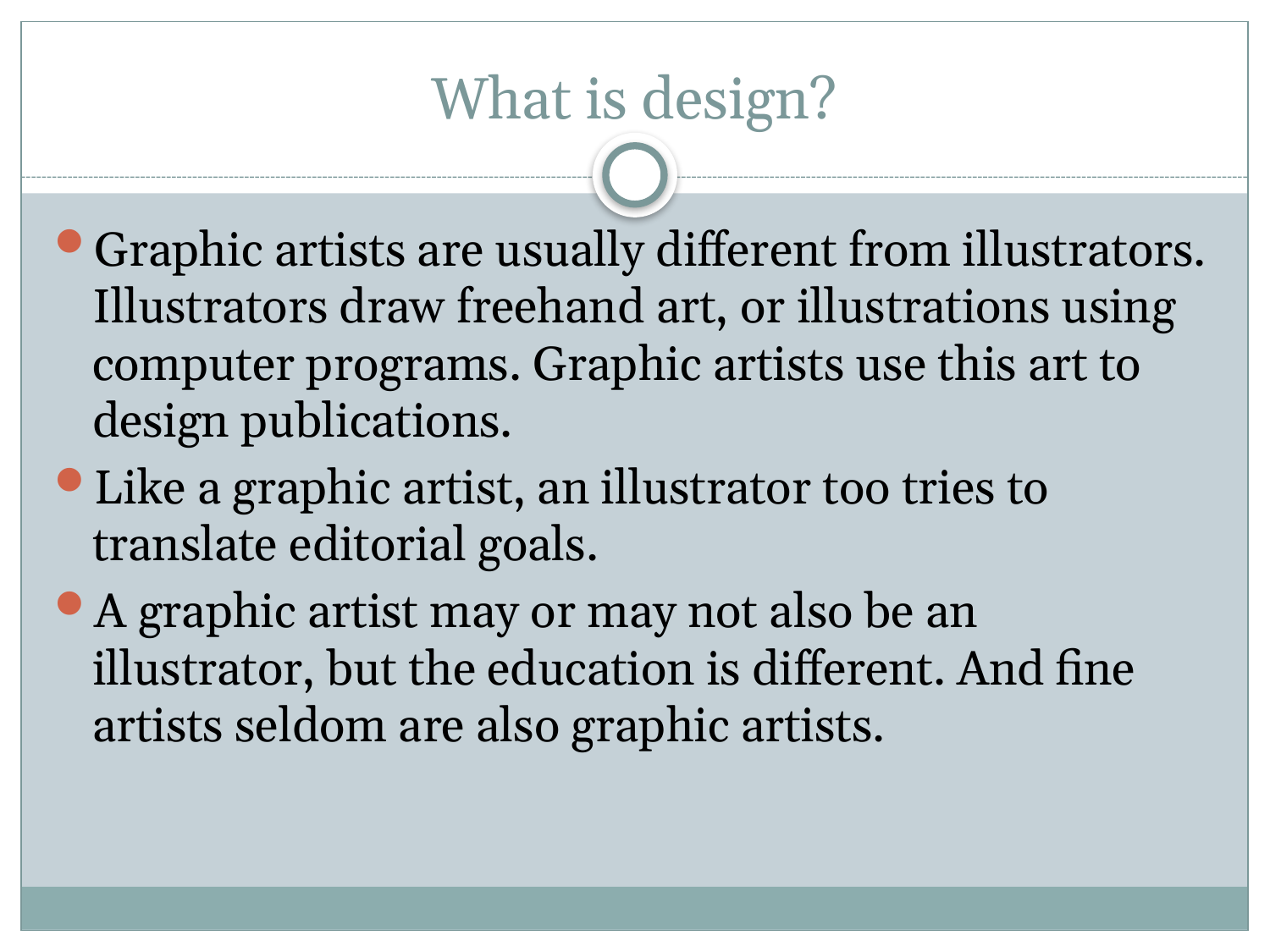

# What is design?
Graphic artists are usually different from illustrators. Illustrators draw freehand art, or illustrations using computer programs. Graphic artists use this art to design publications.
Like a graphic artist, an illustrator too tries to translate editorial goals.
A graphic artist may or may not also be an illustrator, but the education is different. And fine artists seldom are also graphic artists.